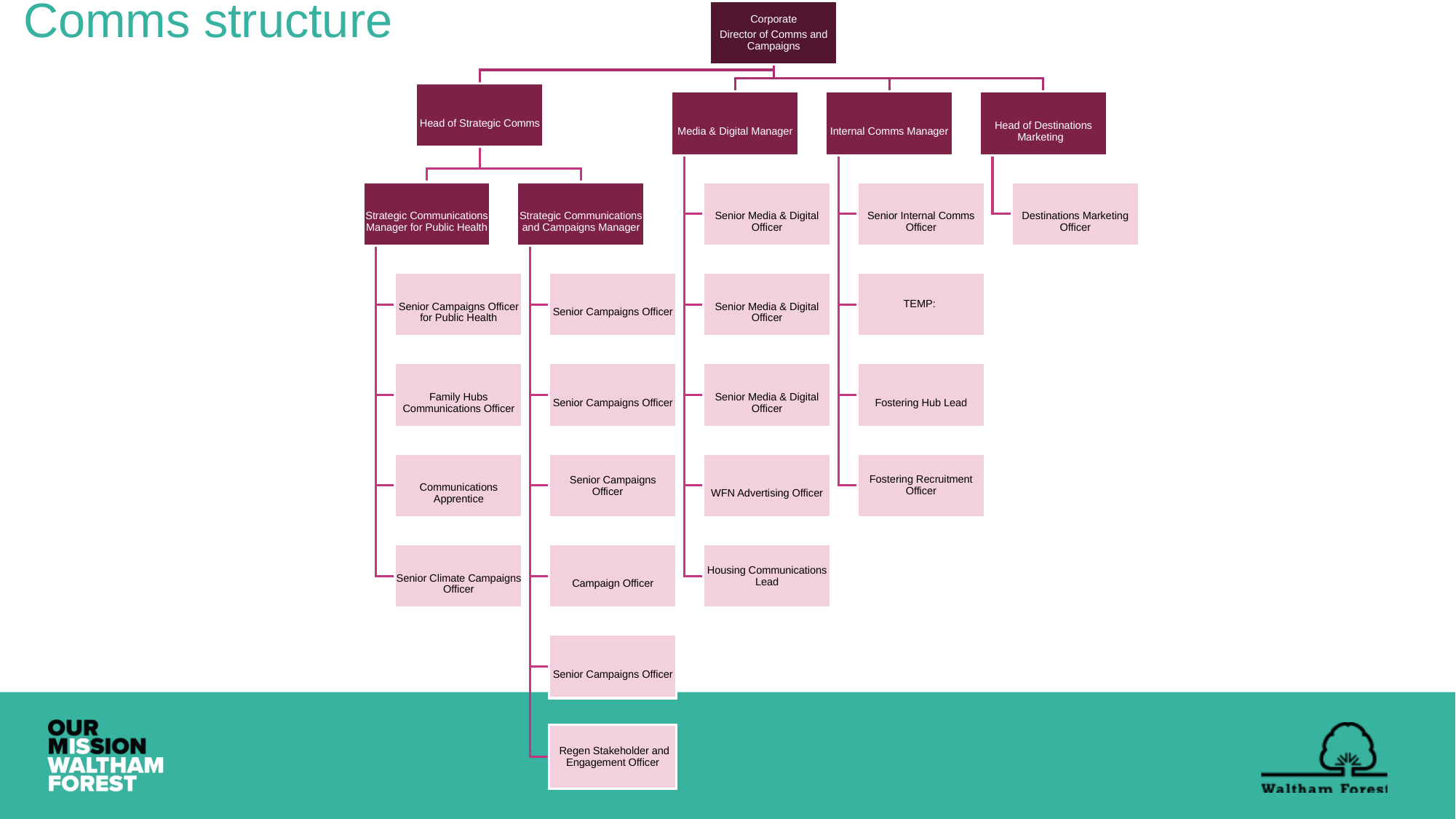

# Comms structure
Corporate
Director of Comms and Campaigns

Head of Strategic Comms

Strategic Communications Manager for Public Health

Senior Campaigns Officer for Public Health

Family Hubs Communications Officer

Communications Apprentice

Senior Climate Campaigns Officer

Strategic Communications and Campaigns Manager

Senior Campaigns Officer

Senior Campaigns Officer

Senior Campaigns Officer

Campaign Officer

Senior Campaigns Officer
 Regen Stakeholder and Engagement Officer

Media & Digital Manager

Senior Media & Digital Officer

Senior Media & Digital Officer

Senior Media & Digital Officer

WFN Advertising Officer

Housing Communications Lead

Internal Comms Manager

Senior Internal Comms Officer
TEMP:

Fostering Hub Lead
Fostering Recruitment Officer

Head of Destinations Marketing

Destinations Marketing Officer